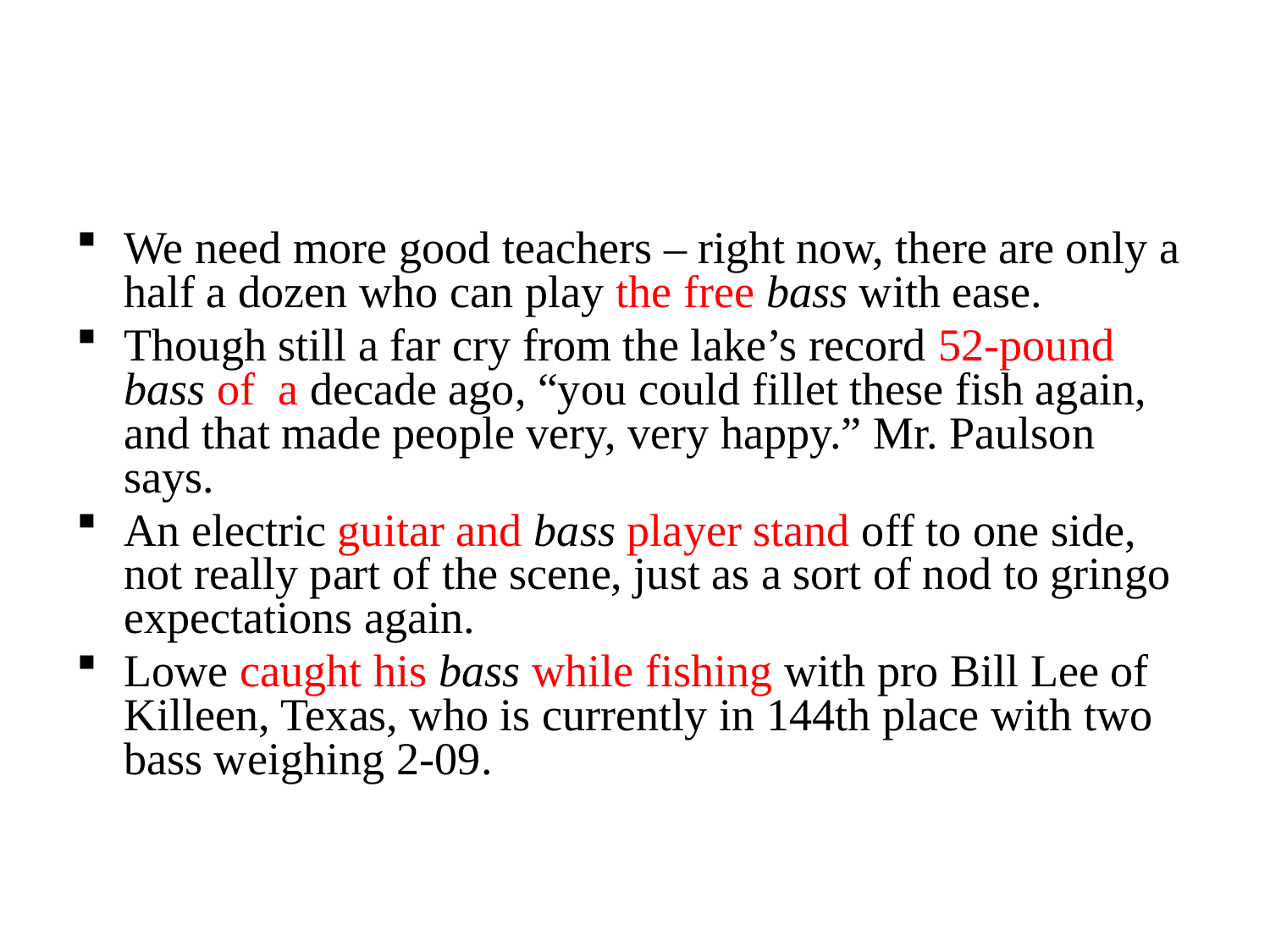

We need more good teachers – right now, there are only a half a dozen who can play the free bass with ease.
Though still a far cry from the lake’s record 52-pound bass of  a decade ago, “you could fillet these fish again, and that made people very, very happy.” Mr. Paulson says.
An electric guitar and bass player stand off to one side, not really part of the scene, just as a sort of nod to gringo expectations again.
Lowe caught his bass while fishing with pro Bill Lee of Killeen, Texas, who is currently in 144th place with two bass weighing 2-09.